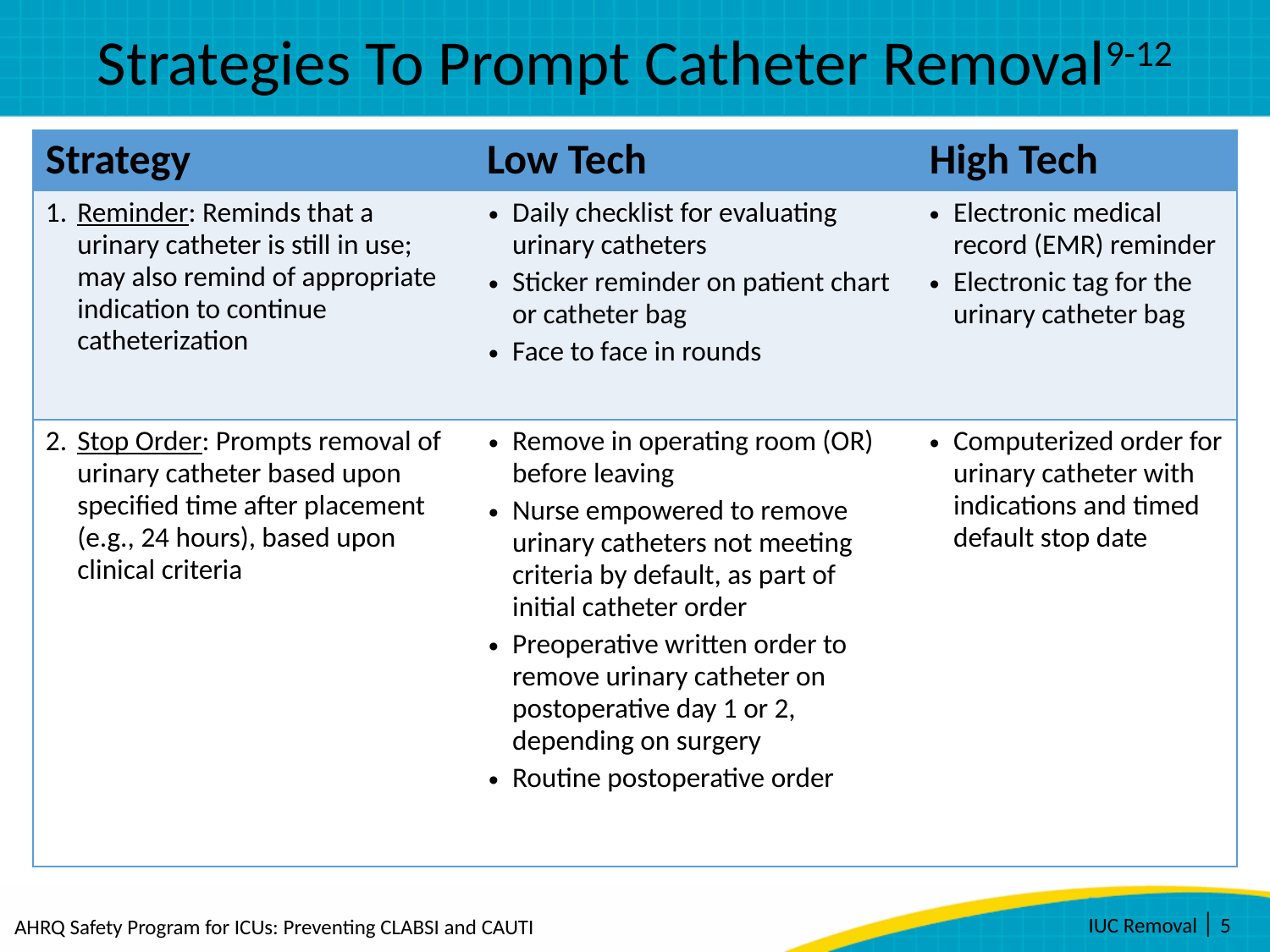

# Strategies To Prompt Catheter Removal9-12
| Strategy | Low Tech | High Tech |
| --- | --- | --- |
| Reminder: Reminds that a urinary catheter is still in use; may also remind of appropriate indication to continue catheterization | Daily checklist for evaluating urinary catheters Sticker reminder on patient chart or catheter bag Face to face in rounds | Electronic medical record (EMR) reminder Electronic tag for the urinary catheter bag |
| Stop Order: Prompts removal of urinary catheter based upon specified time after placement (e.g., 24 hours), based upon clinical criteria | Remove in operating room (OR) before leaving Nurse empowered to remove urinary catheters not meeting criteria by default, as part of initial catheter order Preoperative written order to remove urinary catheter on postoperative day 1 or 2, depending on surgery Routine postoperative order | Computerized order for urinary catheter with indications and timed default stop date |
IUC Removal ׀ 5